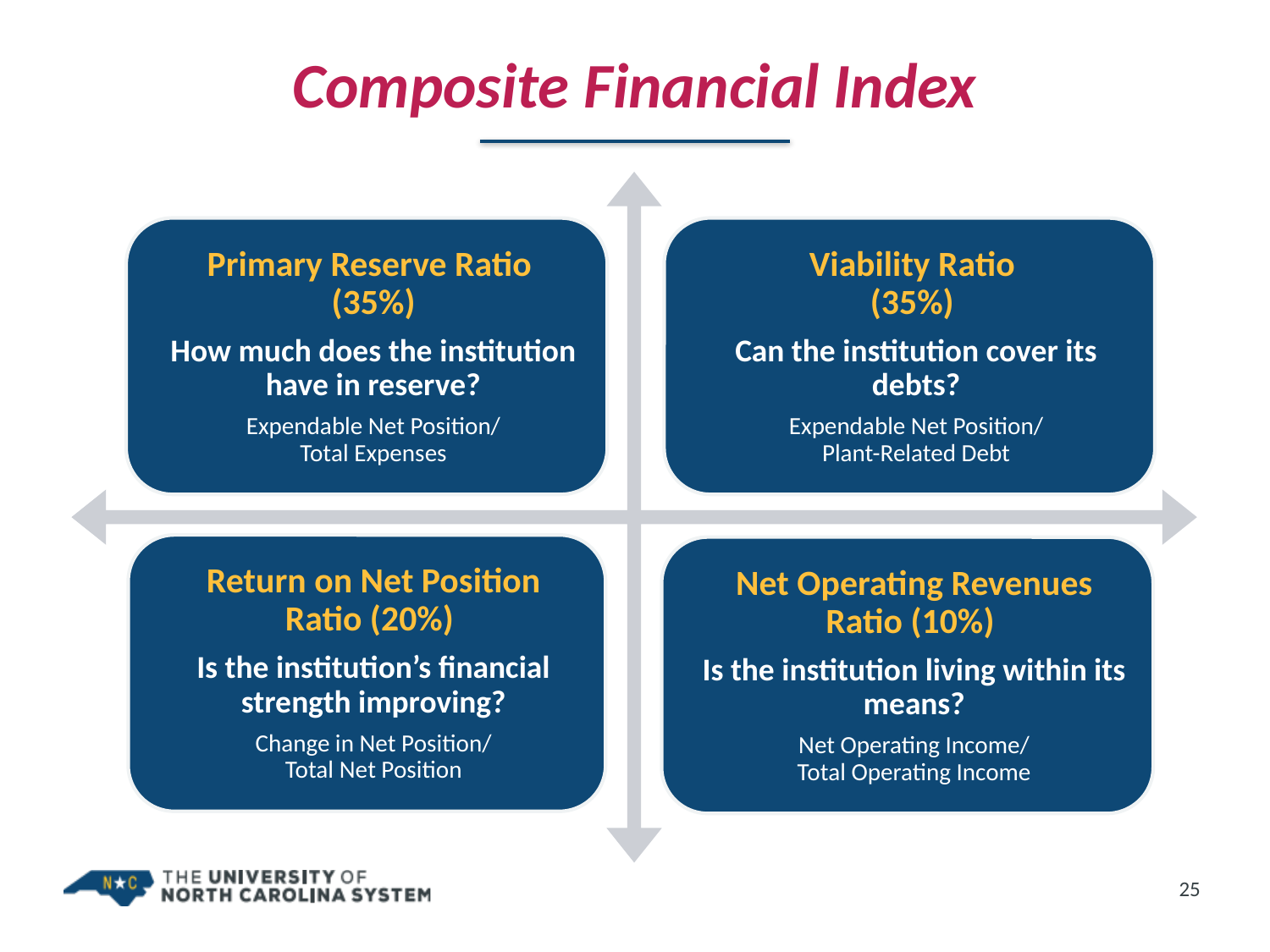

# Composite Financial Index
Primary Reserve Ratio
(35%)
How much does the institution have in reserve?
Expendable Net Position/
Total Expenses
Viability Ratio
(35%)
Can the institution cover its debts?
Expendable Net Position/
Plant-Related Debt
Return on Net Position Ratio (20%)
Is the institution’s financial strength improving?
Change in Net Position/
Total Net Position
Net Operating Revenues Ratio (10%)
Is the institution living within its means?
Net Operating Income/
Total Operating Income
25